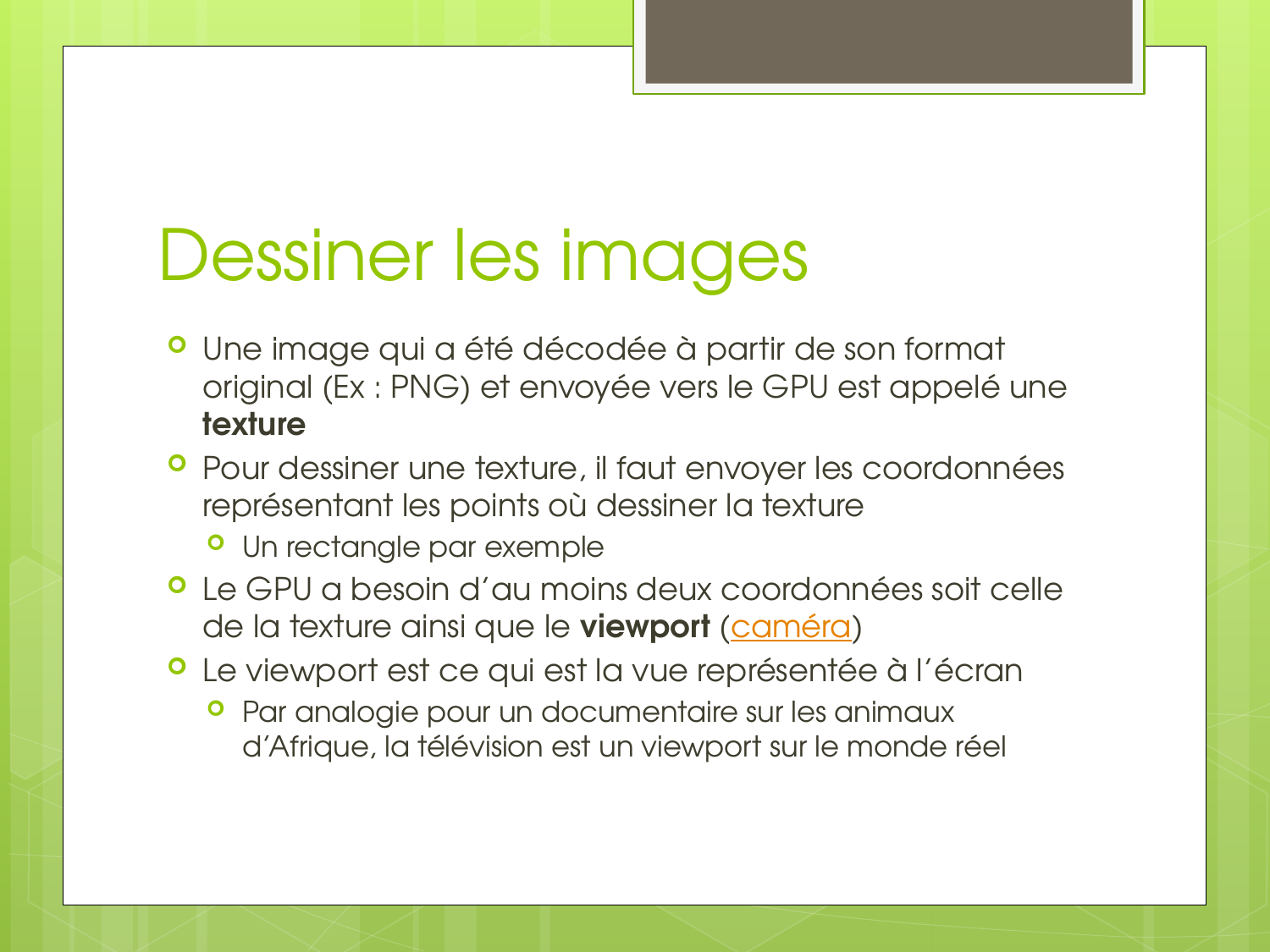

# Dessiner les images
Une image qui a été décodée à partir de son format original (Ex : PNG) et envoyée vers le GPU est appelé une texture
Pour dessiner une texture, il faut envoyer les coordonnées représentant les points où dessiner la texture
Un rectangle par exemple
Le GPU a besoin d’au moins deux coordonnées soit celle de la texture ainsi que le viewport (caméra)
Le viewport est ce qui est la vue représentée à l’écran
Par analogie pour un documentaire sur les animaux d’Afrique, la télévision est un viewport sur le monde réel